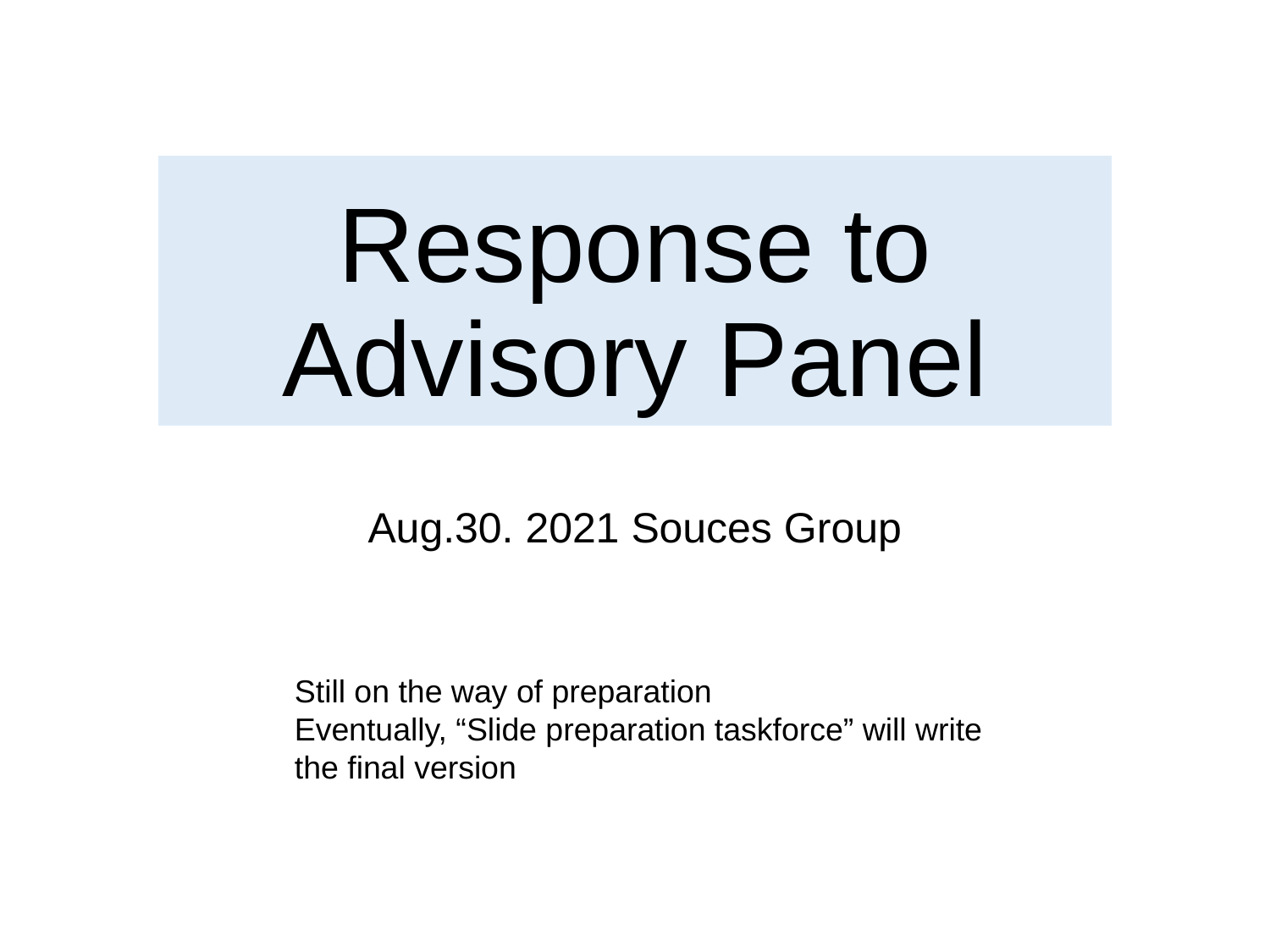

# Response to Advisory Panel
Aug.30. 2021 Souces Group
Still on the way of preparation
Eventually, “Slide preparation taskforce” will write the final version